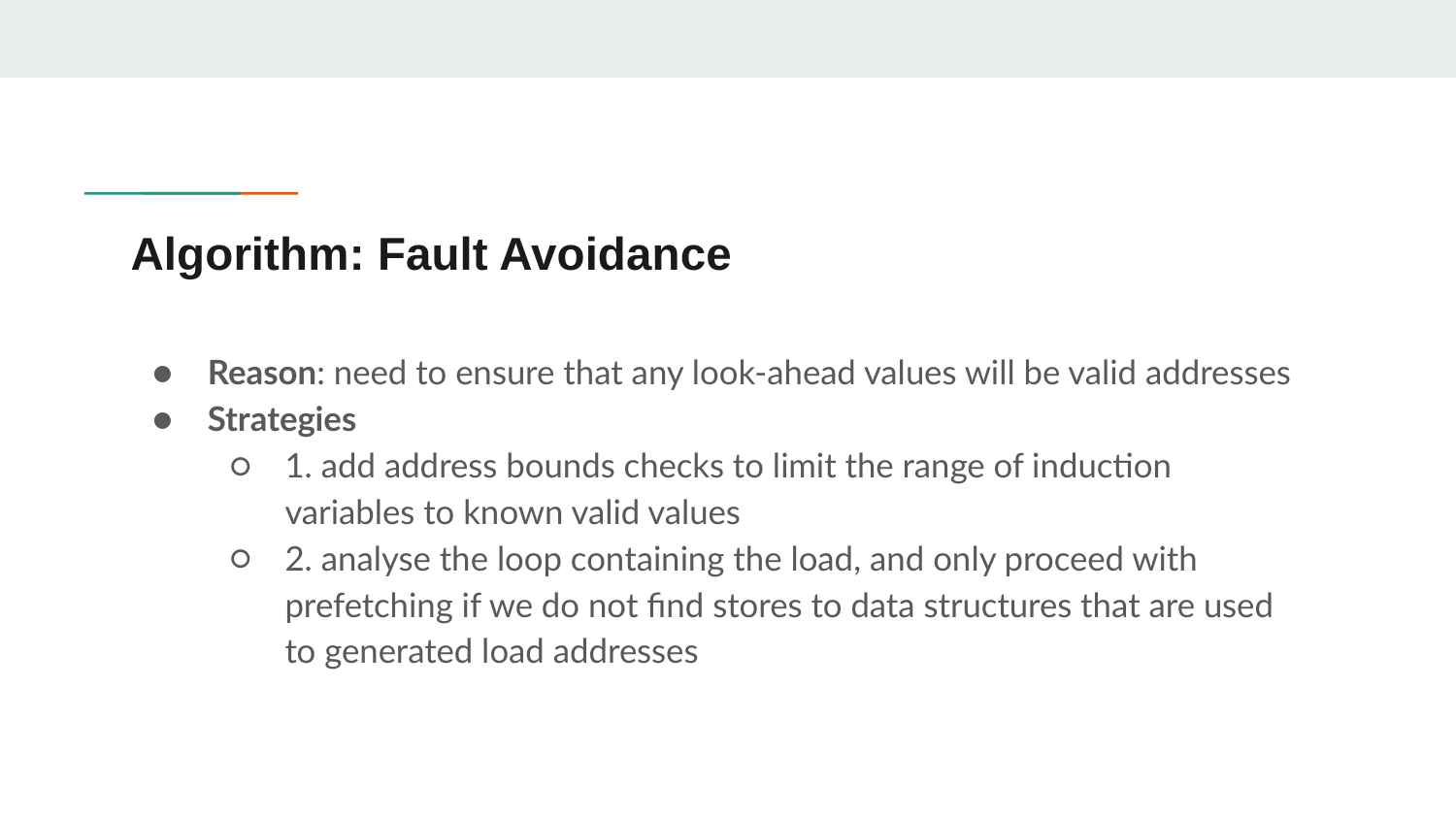

# Algorithm: Fault Avoidance
Reason: need to ensure that any look-ahead values will be valid addresses
Strategies
1. add address bounds checks to limit the range of induction variables to known valid values
2. analyse the loop containing the load, and only proceed with prefetching if we do not find stores to data structures that are used to generated load addresses